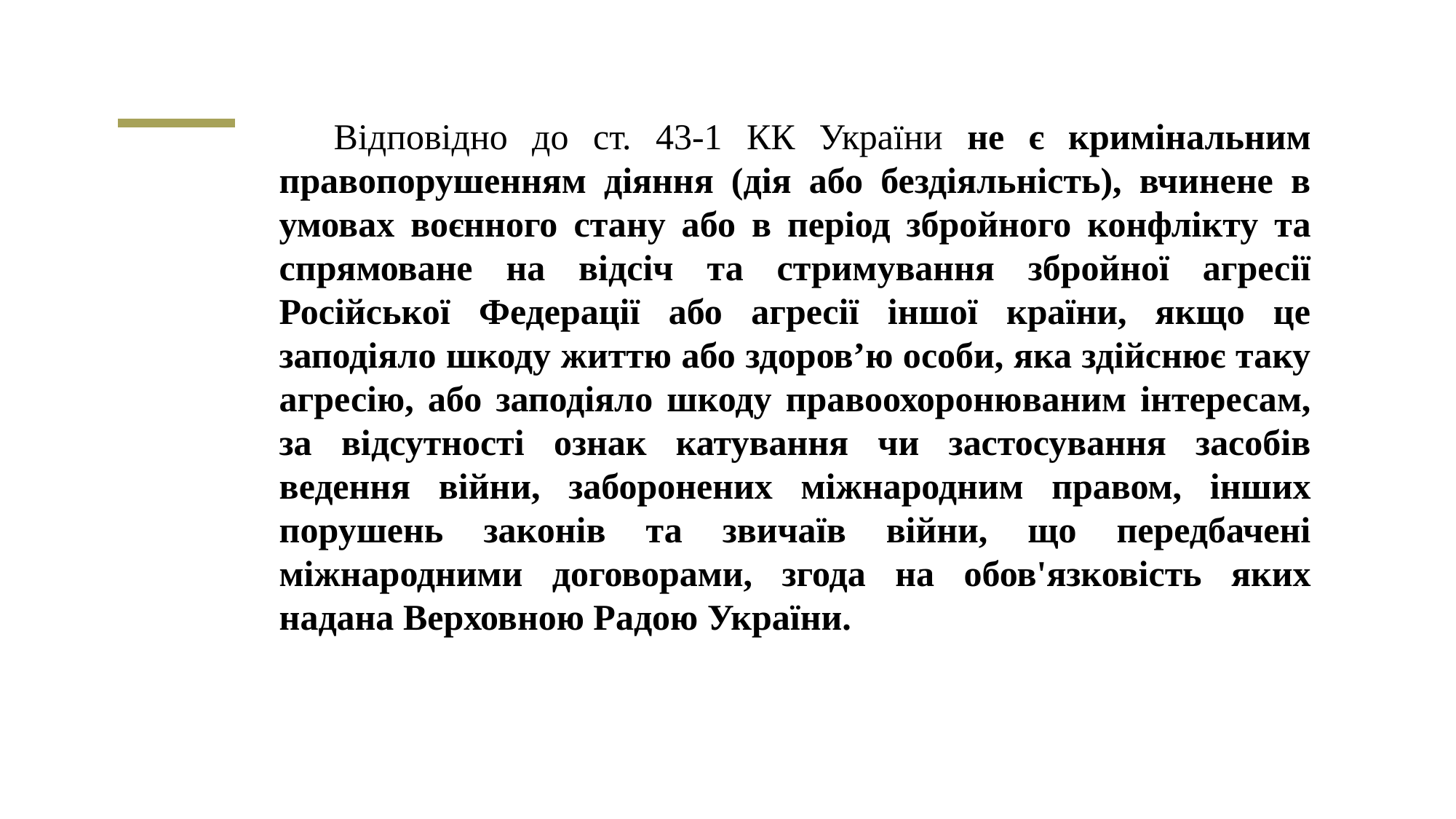

Відповідно до ст. 43-1 КК України не є кримінальним правопорушенням діяння (дія або бездіяльність), вчинене в умовах воєнного стану або в період збройного конфлікту та спрямоване на відсіч та стримування збройної агресії Російської Федерації або агресії іншої країни, якщо це заподіяло шкоду життю або здоров’ю особи, яка здійснює таку агресію, або заподіяло шкоду правоохоронюваним інтересам, за відсутності ознак катування чи застосування засобів ведення війни, заборонених міжнародним правом, інших порушень законів та звичаїв війни, що передбачені міжнародними договорами, згода на обов'язковість яких надана Верховною Радою України.